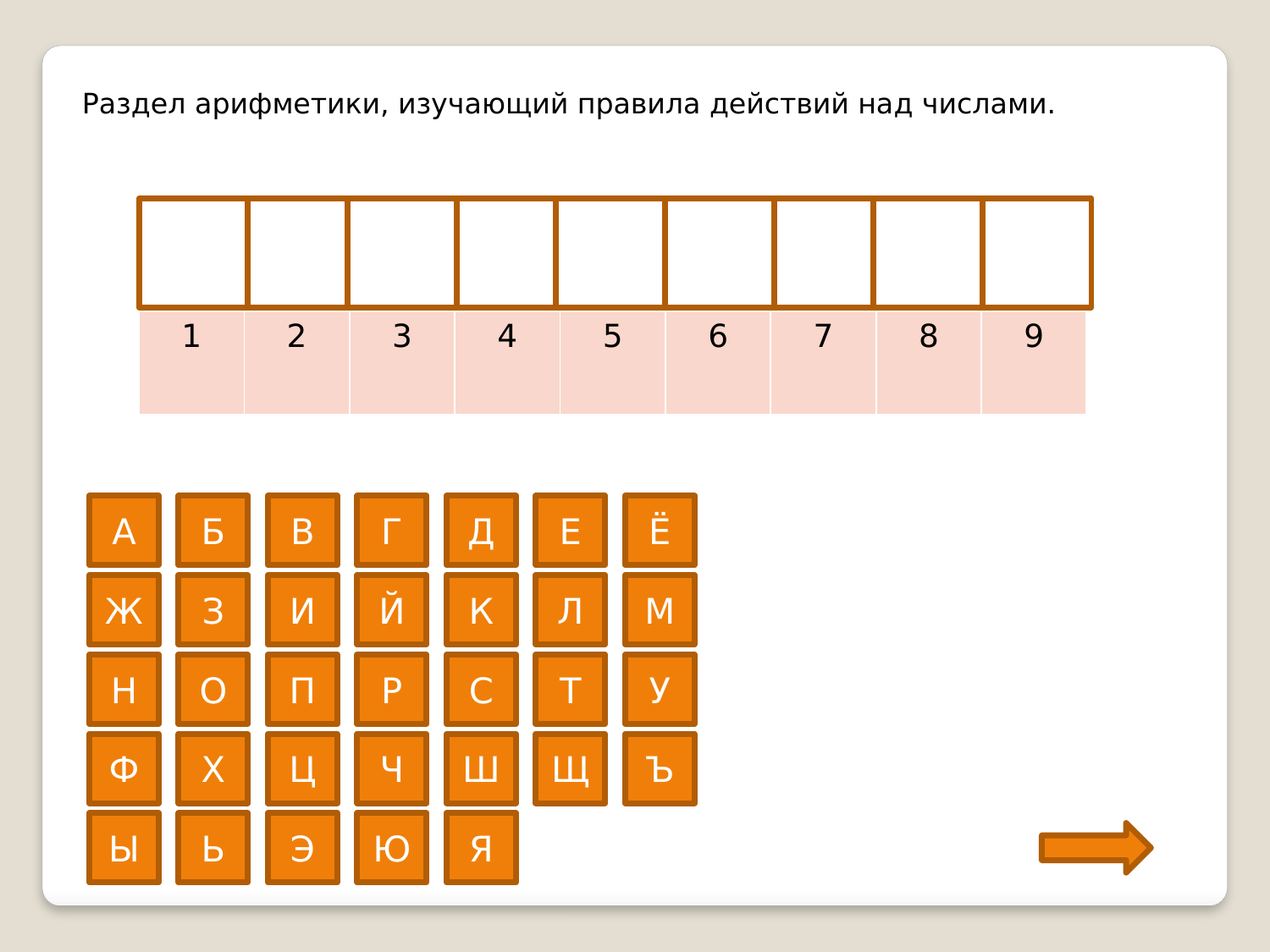

Раздел арифметики, изучающий правила действий над числами.

| Л | О | Г | И | С | Т | И | К | А |
| --- | --- | --- | --- | --- | --- | --- | --- | --- |
| 1 | 2 | 3 | 4 | 5 | 6 | 7 | 8 | 9 |
А
Б
В
Г
Д
Е
Ё
Ж
З
И
Й
К
Л
М
Н
О
П
Р
С
Т
У
Ф
Х
Ц
Ч
Ш
Щ
Ъ
Ы
Ь
Э
Ю
Я